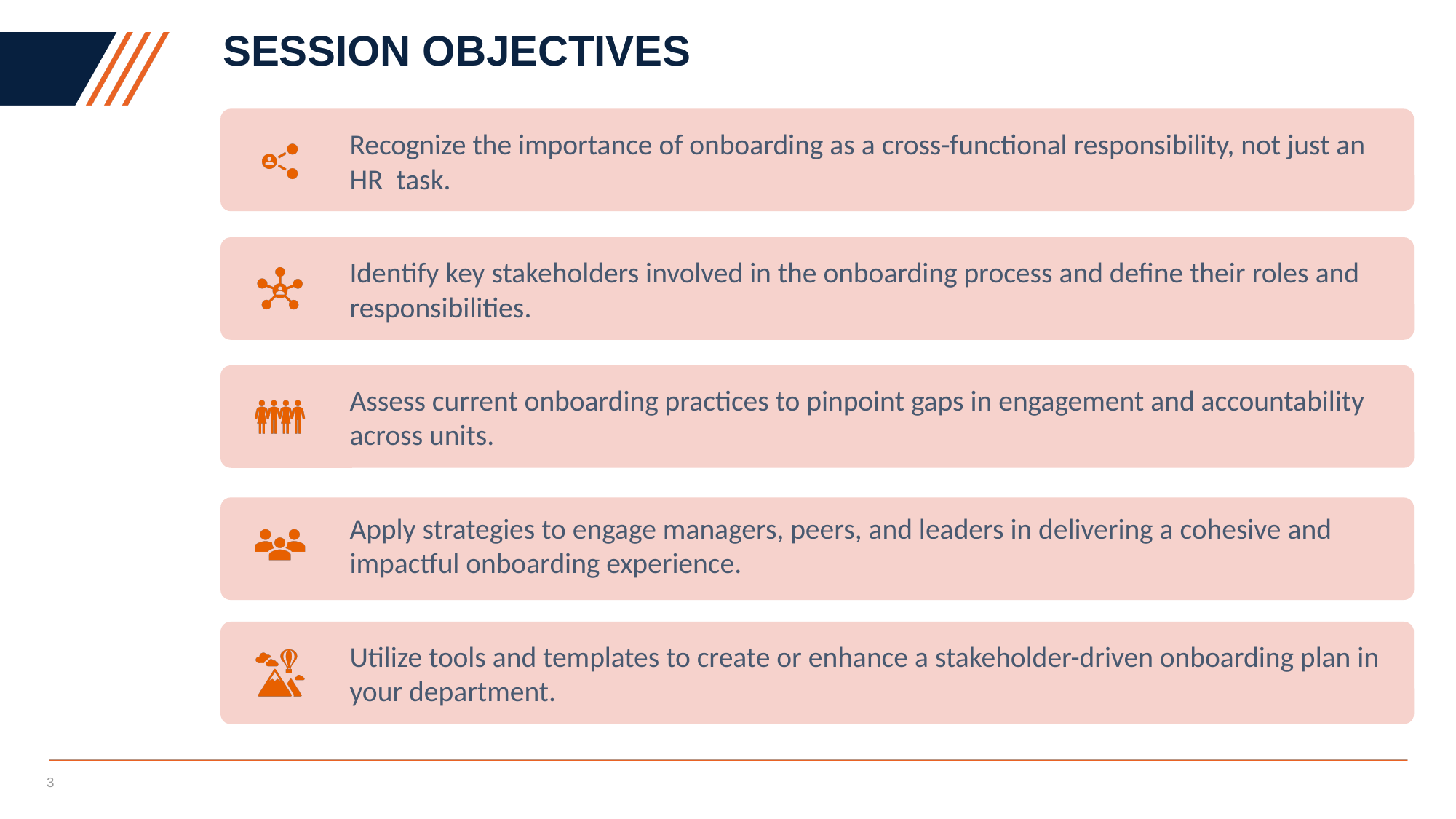

# Session objectives
Recognize the importance of onboarding as a cross-functional responsibility, not just an HR  task.
Identify key stakeholders involved in the onboarding process and define their roles and responsibilities.
Assess current onboarding practices to pinpoint gaps in engagement and accountability across units.
Apply strategies to engage managers, peers, and leaders in delivering a cohesive and impactful onboarding experience.
Utilize tools and templates to create or enhance a stakeholder-driven onboarding plan in your department.
3